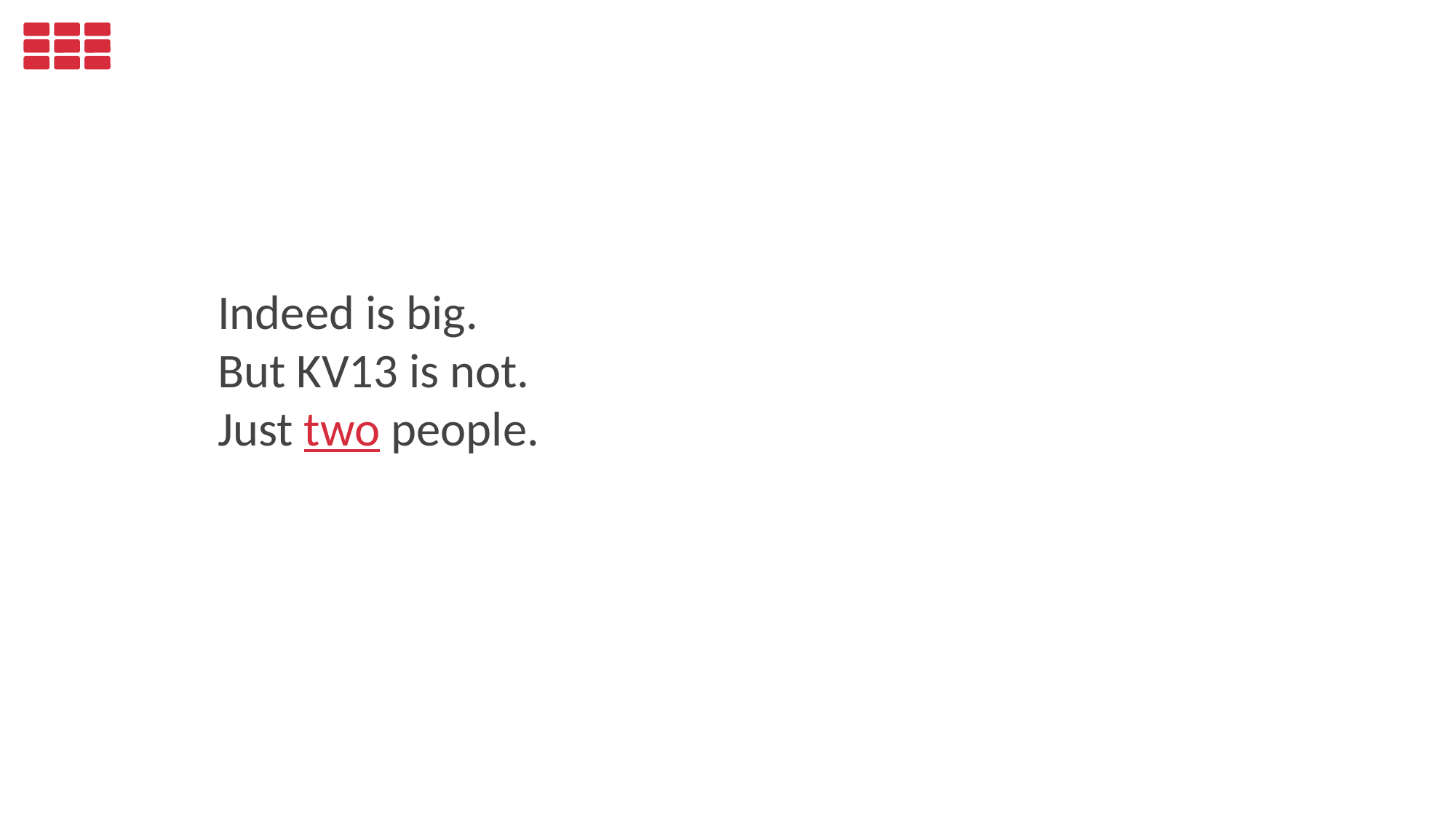

Indeed is big.
But KV13 is not.
Just two people.